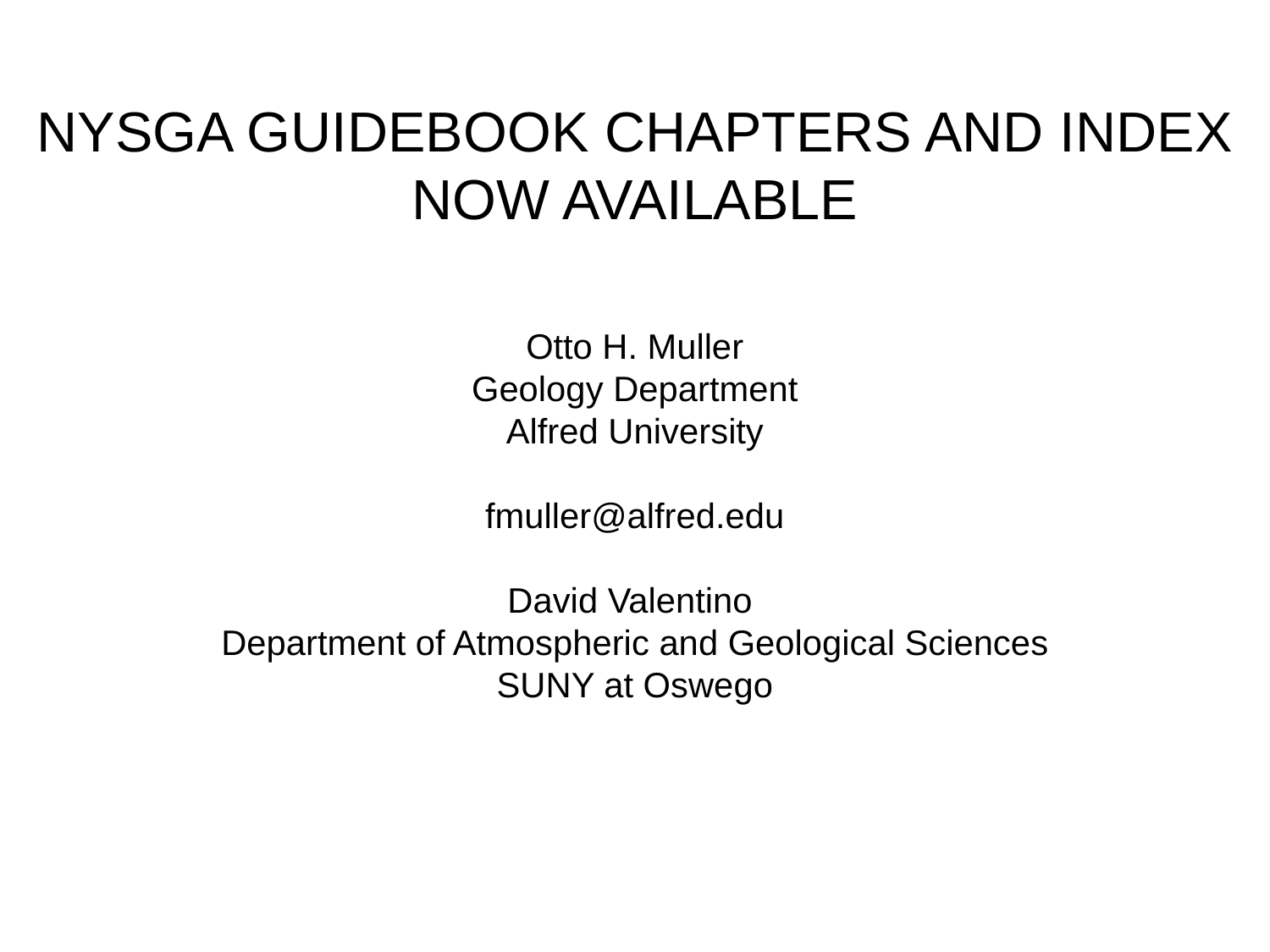

NYSGA GUIDEBOOK CHAPTERS AND INDEX NOW AVAILABLE
Otto H. Muller
Geology Department
Alfred University

fmuller@alfred.edu

David Valentino
Department of Atmospheric and Geological Sciences
SUNY at Oswego